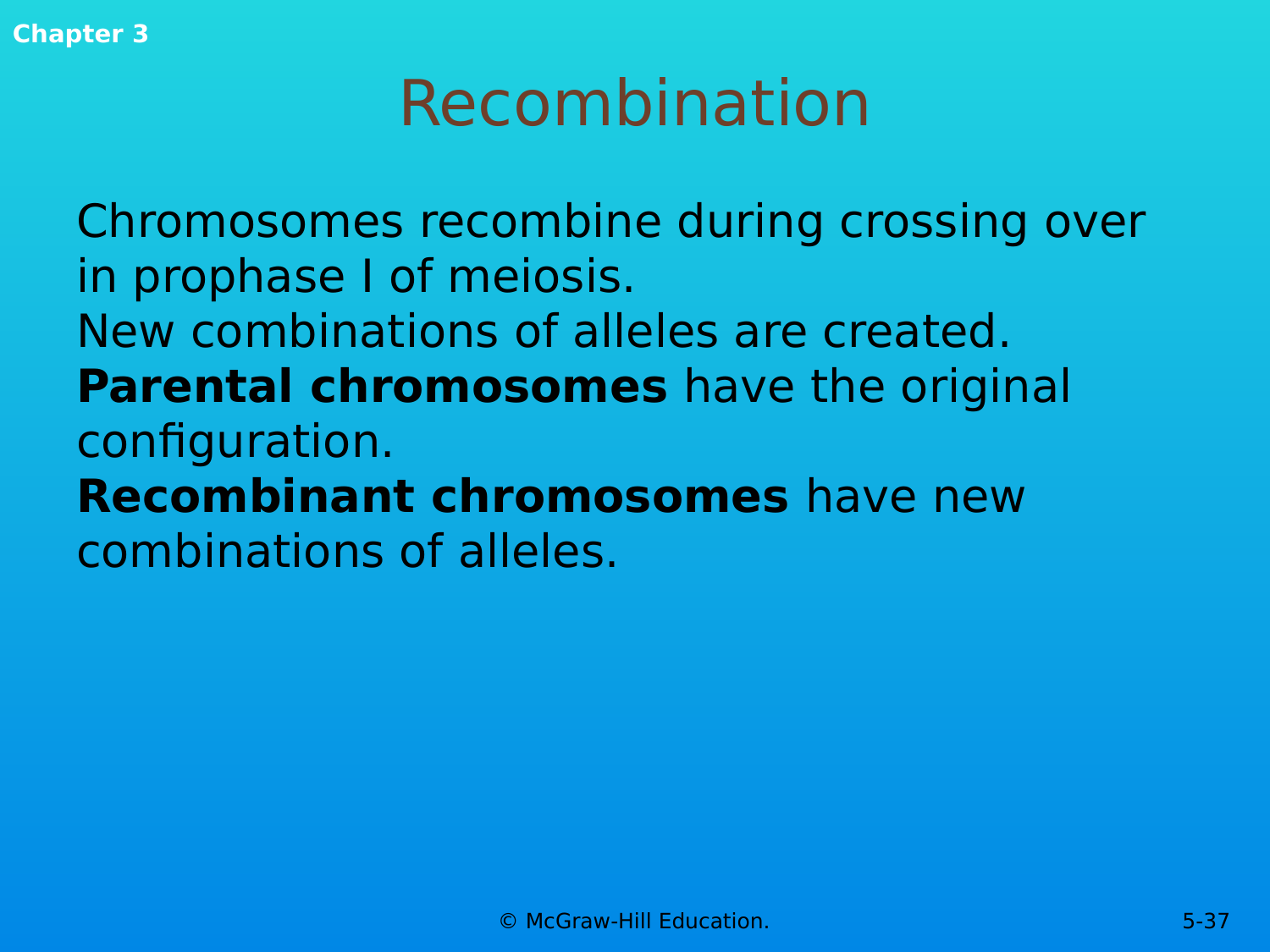

# Recombination
Chromosomes recombine during crossing over in prophase I of meiosis.
New combinations of alleles are created.
Parental chromosomes have the original configuration.
Recombinant chromosomes have new combinations of alleles.